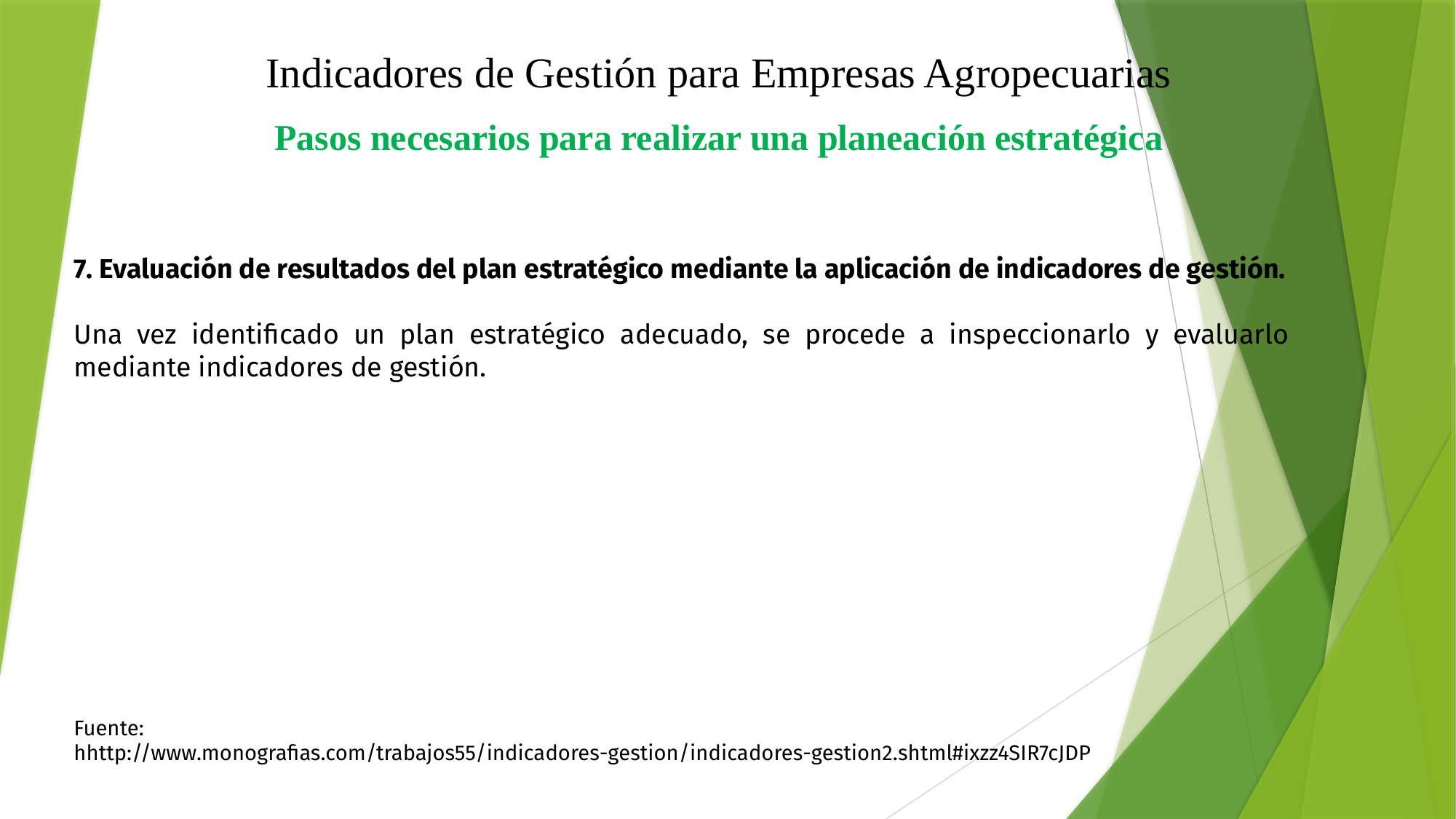

Indicadores de Gestión para Empresas Agropecuarias

Pasos necesarios para realizar una planeación estratégica
7. Evaluación de resultados del plan estratégico mediante la aplicación de indicadores de gestión.

Una vez identificado un plan estratégico adecuado, se procede a inspeccionarlo y evaluarlo mediante indicadores de gestión.
Fuente:
hhttp://www.monografias.com/trabajos55/indicadores-gestion/indicadores-gestion2.shtml#ixzz4SIR7cJDP